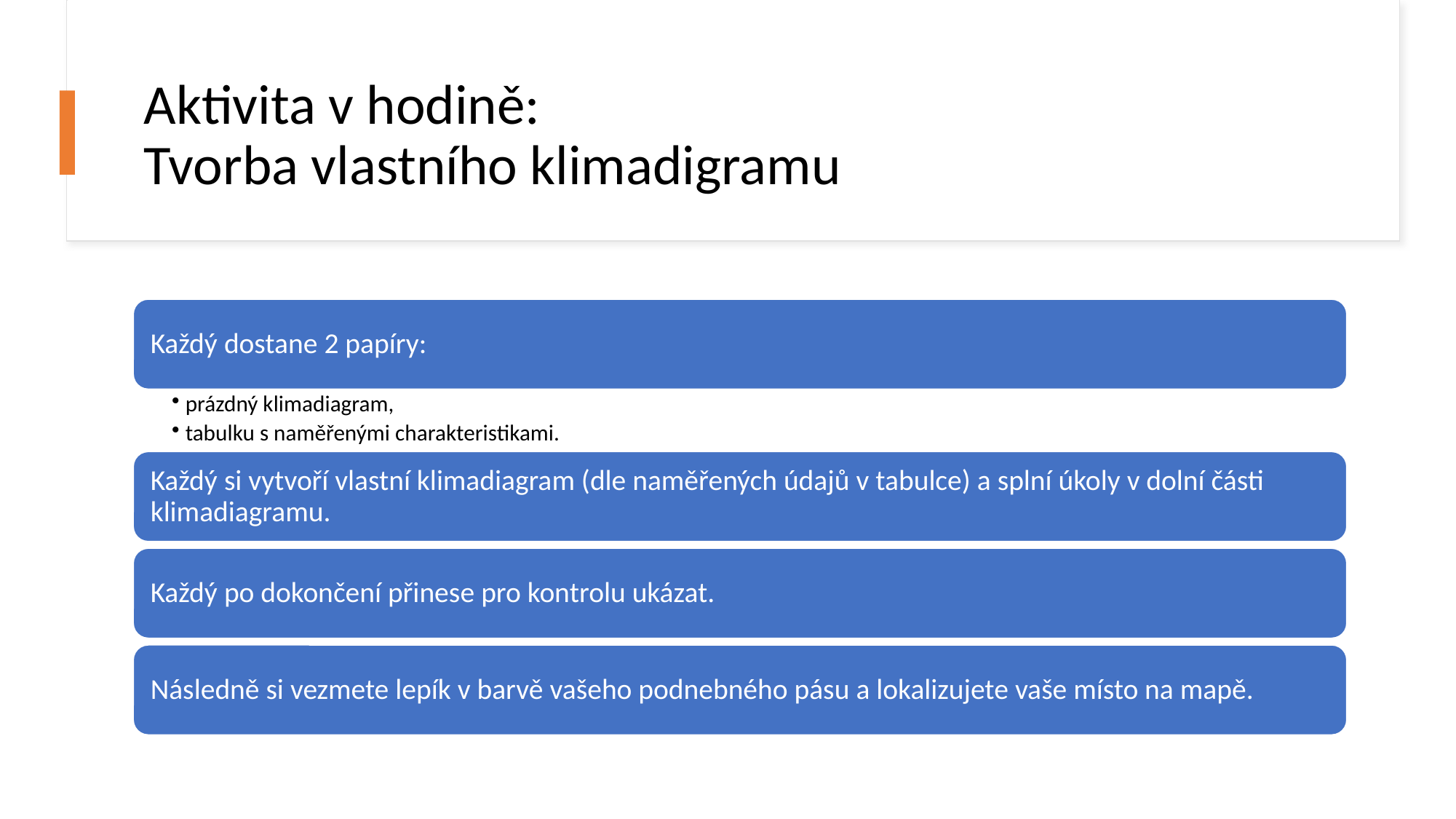

# Aktivita v hodině: Tvorba vlastního klimadigramu

Každý dostane 2 papíry:
prázdný klimadiagram,
tabulku s naměřenými charakteristikami.
Každý si vytvoří vlastní klimadiagram (dle naměřených údajů v tabulce) a splní úkoly v dolní části klimadiagramu.
Každý po dokončení přinese pro kontrolu ukázat.
Následně si vezmete lepík v barvě vašeho podnebného pásu a lokalizujete vaše místo na mapě.